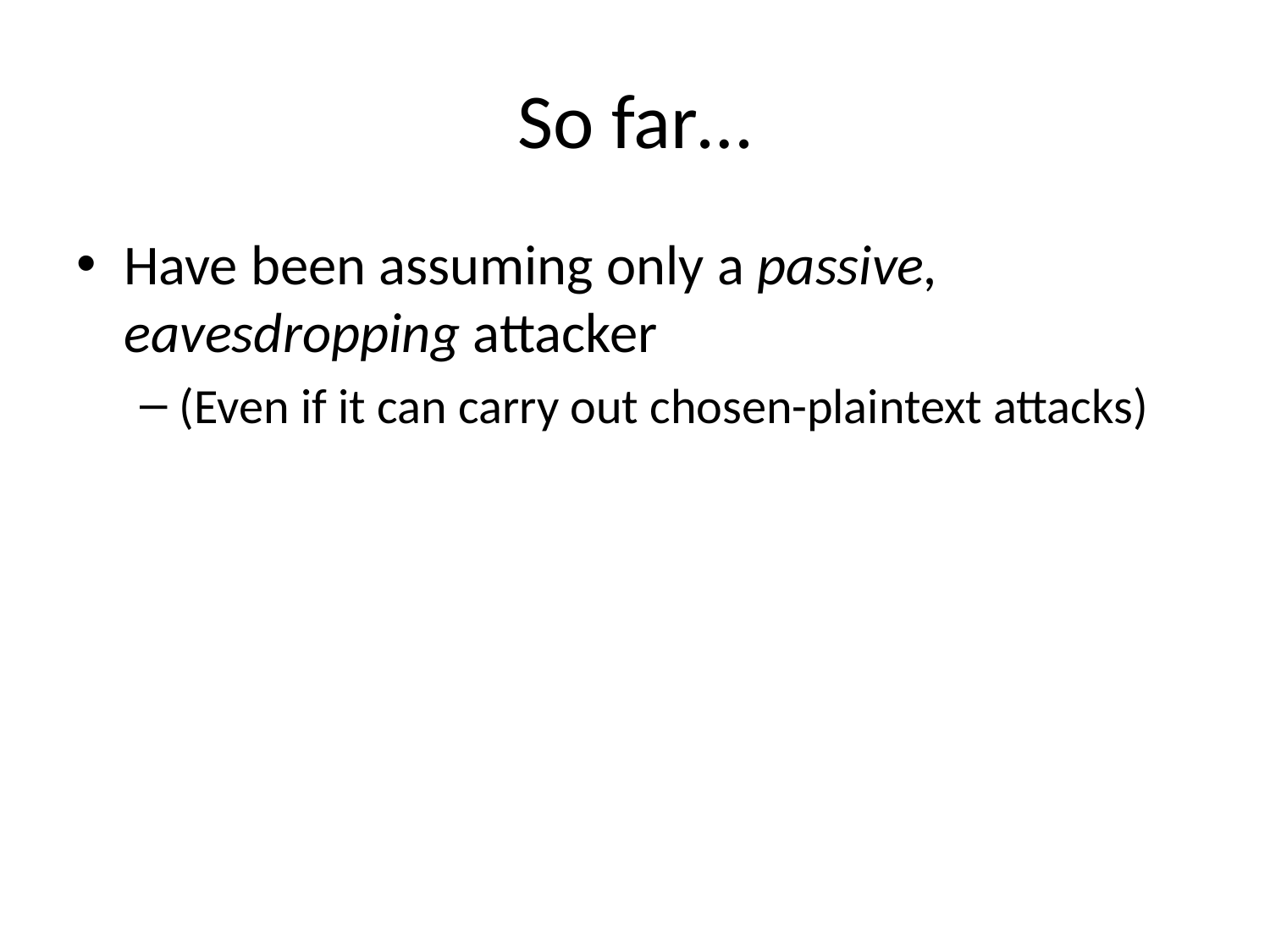

# So far…
Have been assuming only a passive, eavesdropping attacker
(Even if it can carry out chosen-plaintext attacks)